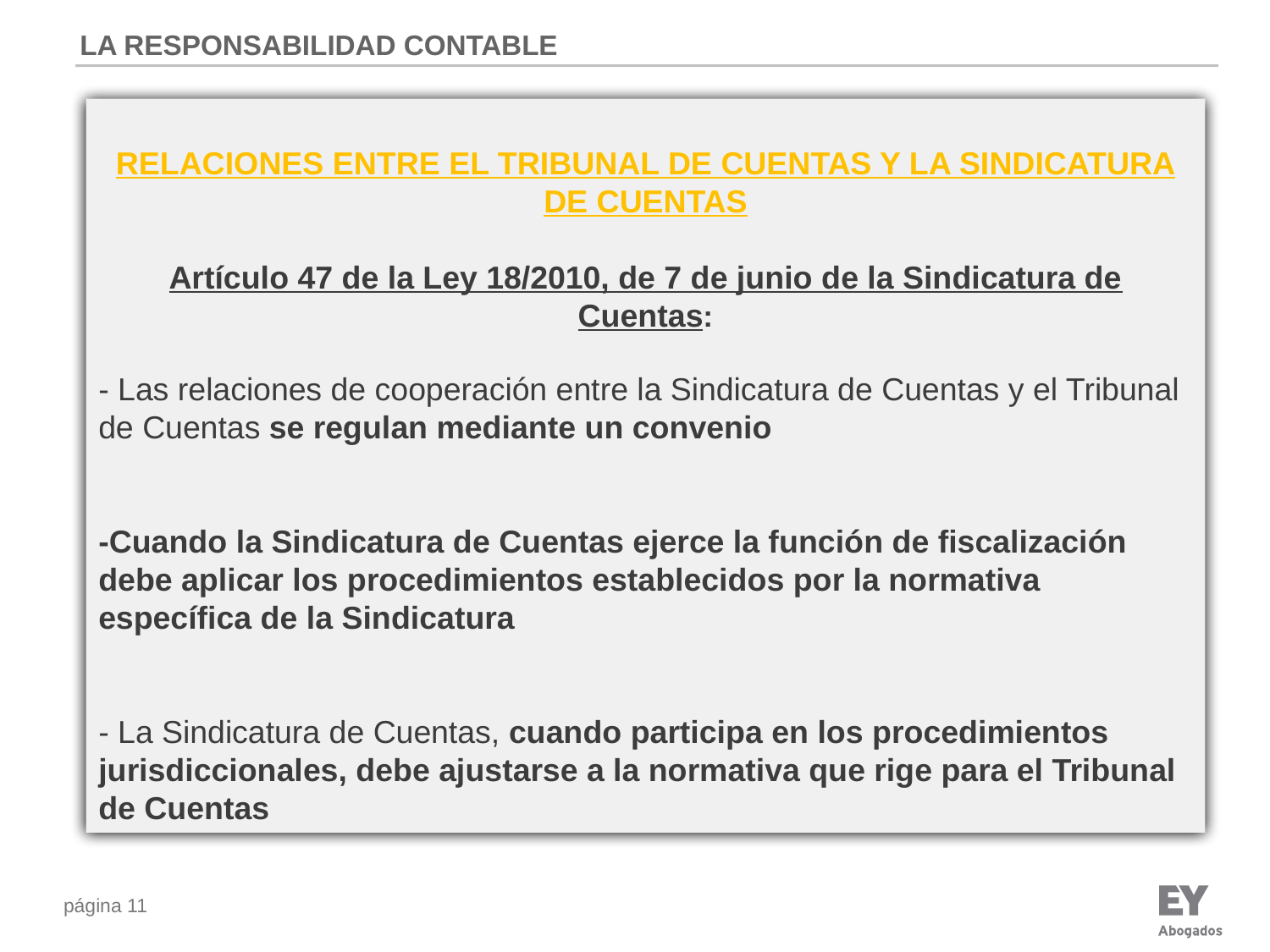

LA RESPONSABILIDAD CONTABLE

RELACIONES ENTRE EL TRIBUNAL DE CUENTAS Y LA SINDICATURA DE CUENTAS

Artículo 47 de la Ley 18/2010, de 7 de junio de la Sindicatura de Cuentas:

- Las relaciones de cooperación entre la Sindicatura de Cuentas y el Tribunal de Cuentas se regulan mediante un convenio

-Cuando la Sindicatura de Cuentas ejerce la función de fiscalización debe aplicar los procedimientos establecidos por la normativa específica de la Sindicatura

- La Sindicatura de Cuentas, cuando participa en los procedimientos jurisdiccionales, debe ajustarse a la normativa que rige para el Tribunal de Cuentas